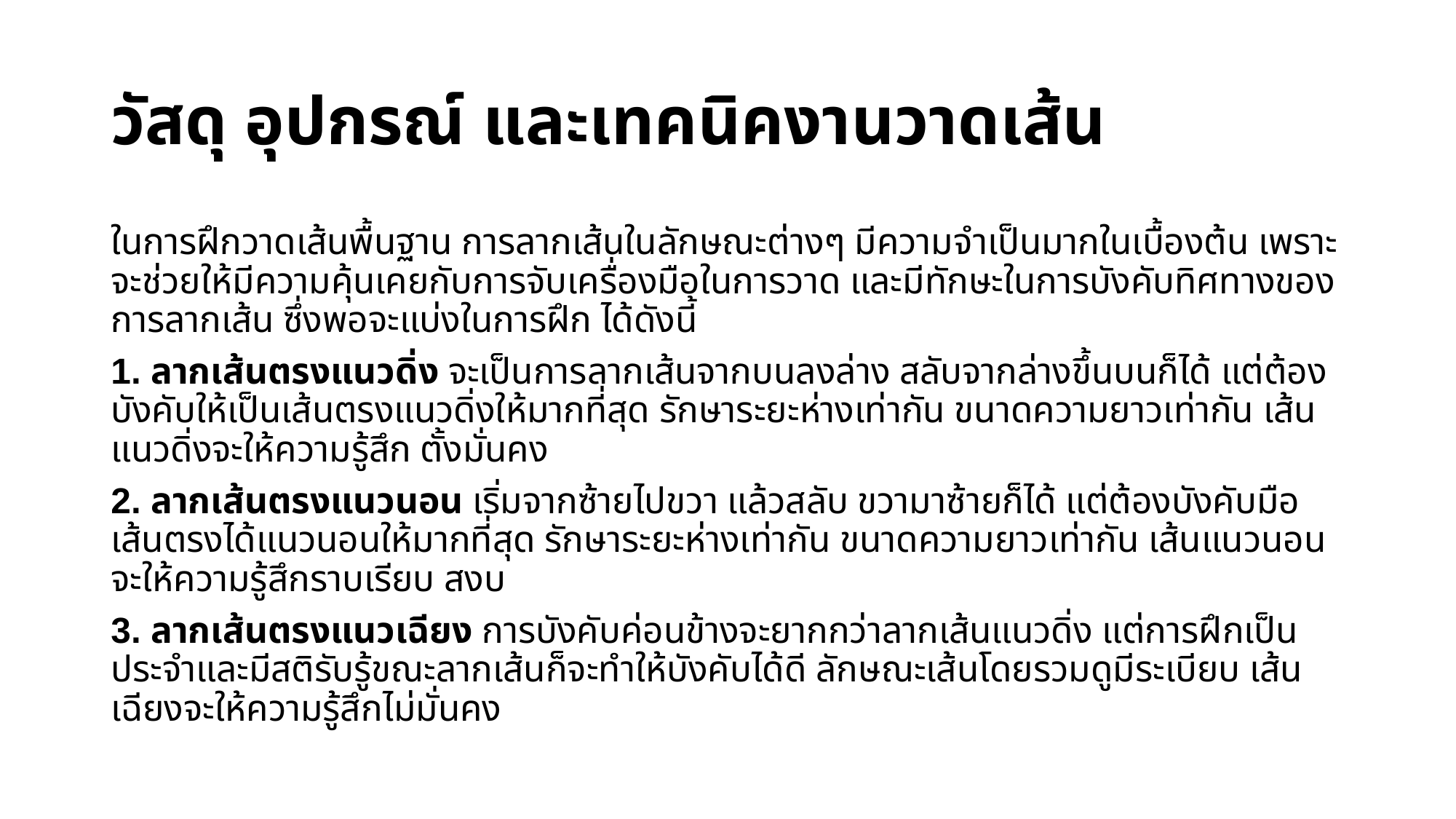

# วัสดุ อุปกรณ์ และเทคนิคงานวาดเส้น
ในการฝึกวาดเส้นพื้นฐาน การลากเส้นในลักษณะต่างๆ มีความจำเป็นมากในเบื้องต้น เพราะจะช่วยให้มีความคุ้นเคยกับการจับเครื่องมือในการวาด และมีทักษะในการบังคับทิศทางของการลากเส้น ซึ่งพอจะแบ่งในการฝึก ได้ดังนี้
1. ลากเส้นตรงแนวดิ่ง จะเป็นการลากเส้นจากบนลงล่าง สลับจากล่างขึ้นบนก็ได้ แต่ต้องบังคับให้เป็นเส้นตรงแนวดิ่งให้มากที่สุด รักษาระยะห่างเท่ากัน ขนาดความยาวเท่ากัน เส้นแนวดิ่งจะให้ความรู้สึก ตั้งมั่นคง
2. ลากเส้นตรงแนวนอน เริ่มจากซ้ายไปขวา แล้วสลับ ขวามาซ้ายก็ได้ แต่ต้องบังคับมือเส้นตรงได้แนวนอนให้มากที่สุด รักษาระยะห่างเท่ากัน ขนาดความยาวเท่ากัน เส้นแนวนอน จะให้ความรู้สึกราบเรียบ สงบ
3. ลากเส้นตรงแนวเฉียง การบังคับค่อนข้างจะยากกว่าลากเส้นแนวดิ่ง แต่การฝึกเป็นประจำและมีสติรับรู้ขณะลากเส้นก็จะทำให้บังคับได้ดี ลักษณะเส้นโดยรวมดูมีระเบียบ เส้นเฉียงจะให้ความรู้สึกไม่มั่นคง